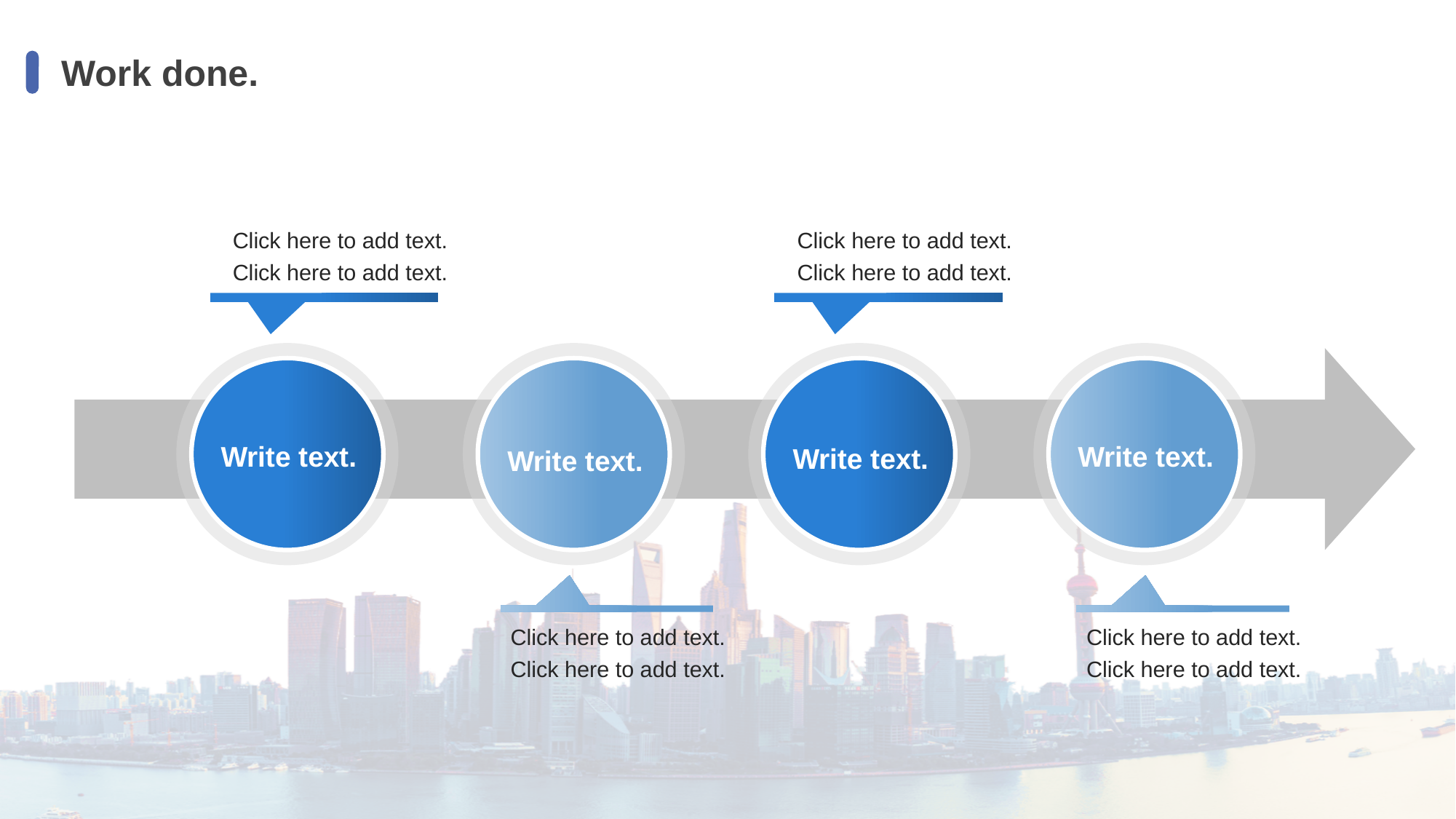

Work done.
Click here to add text.
Click here to add text.
Click here to add text.
Click here to add text.

Write text.

Write text.

Write text.

Write text.

Click here to add text.
Click here to add text.
Click here to add text.
Click here to add text.